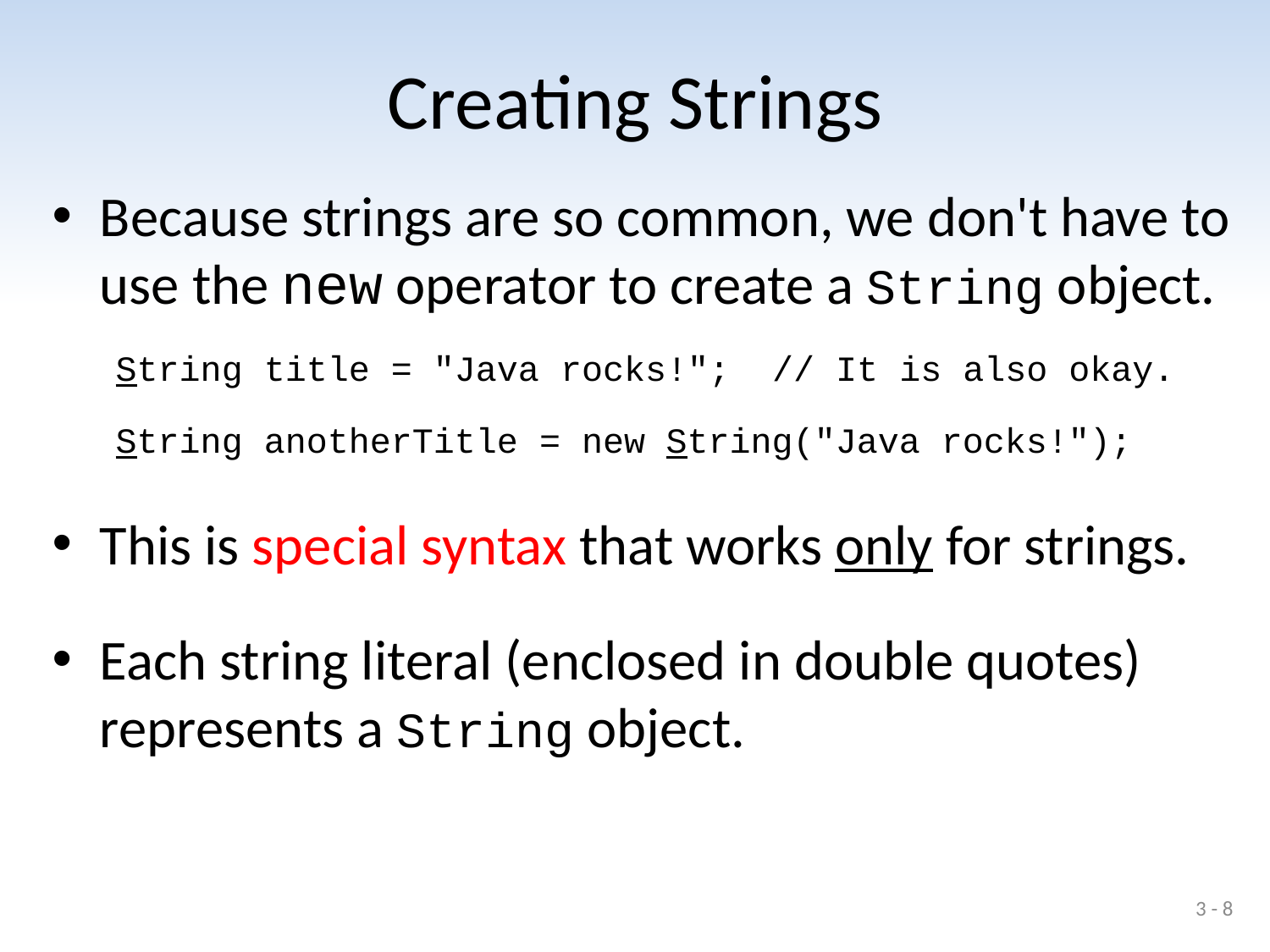

# Creating Strings
Because strings are so common, we don't have to use the new operator to create a String object.
String title = "Java rocks!";  // It is also okay.
String anotherTitle = new String("Java rocks!");
This is special syntax that works only for strings.
Each string literal (enclosed in double quotes) represents a String object.
3 - 8